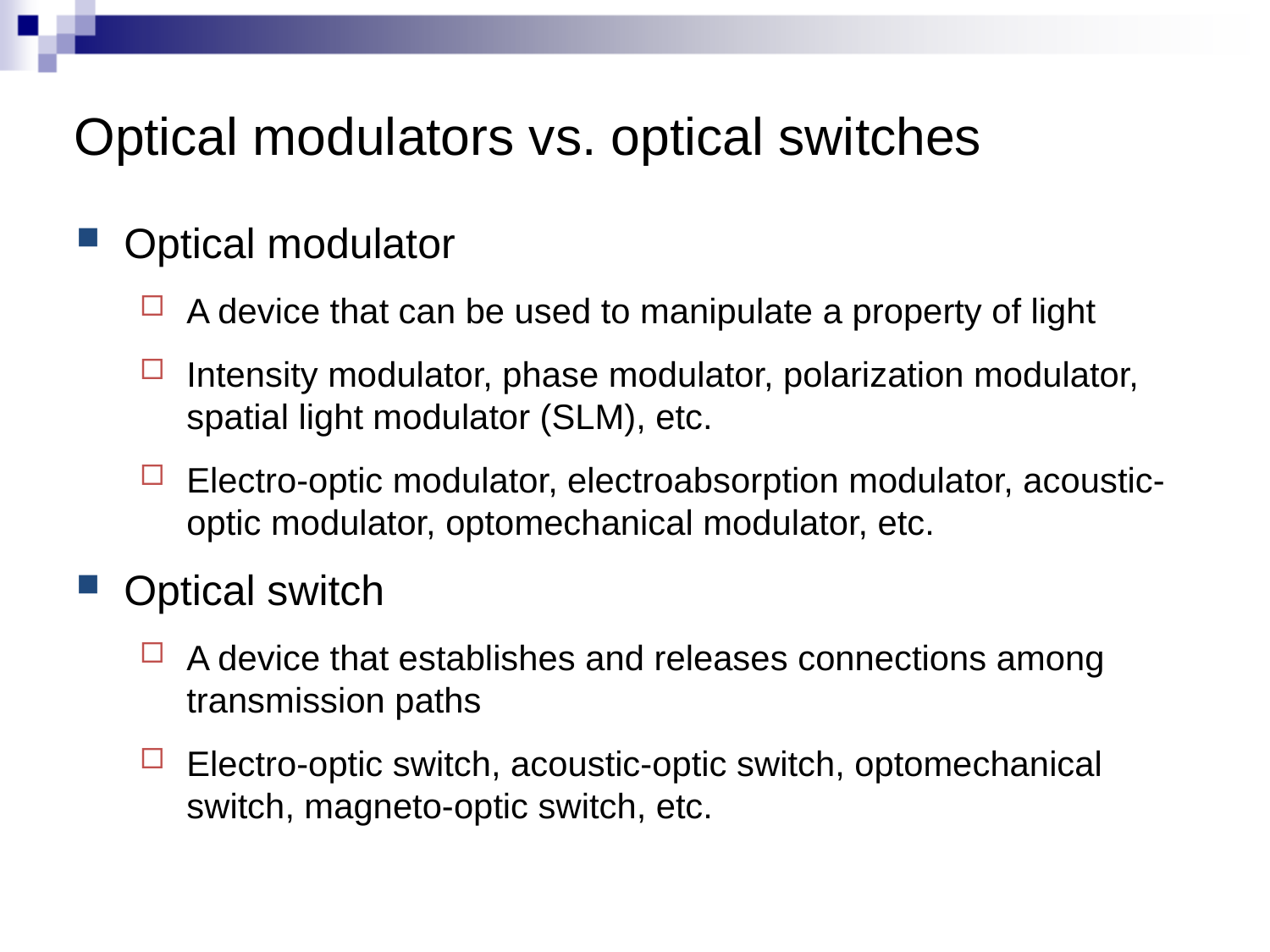

# Optical modulators vs. optical switches
Optical modulator
A device that can be used to manipulate a property of light
Intensity modulator, phase modulator, polarization modulator, spatial light modulator (SLM), etc.
Electro-optic modulator, electroabsorption modulator, acoustic-optic modulator, optomechanical modulator, etc.
Optical switch
A device that establishes and releases connections among transmission paths
Electro-optic switch, acoustic-optic switch, optomechanical switch, magneto-optic switch, etc.